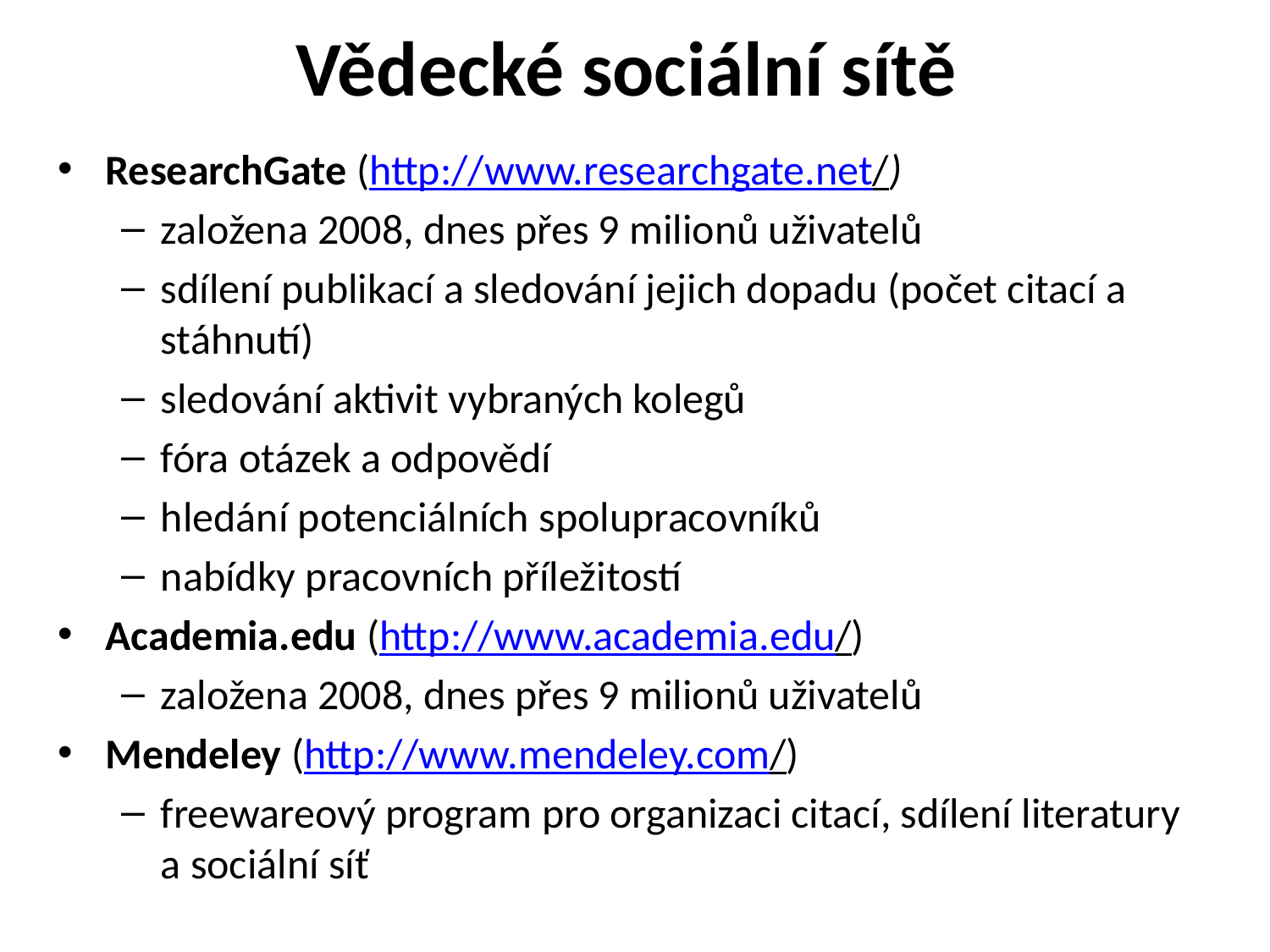

# Vědecké sociální sítě
ResearchGate (http://www.researchgate.net/)
založena 2008, dnes přes 9 milionů uživatelů
sdílení publikací a sledování jejich dopadu (počet citací a stáhnutí)
sledování aktivit vybraných kolegů
fóra otázek a odpovědí
hledání potenciálních spolupracovníků
nabídky pracovních příležitostí
Academia.edu (http://www.academia.edu/)
založena 2008, dnes přes 9 milionů uživatelů
Mendeley (http://www.mendeley.com/)
freewareový program pro organizaci citací, sdílení literatury a sociální síť